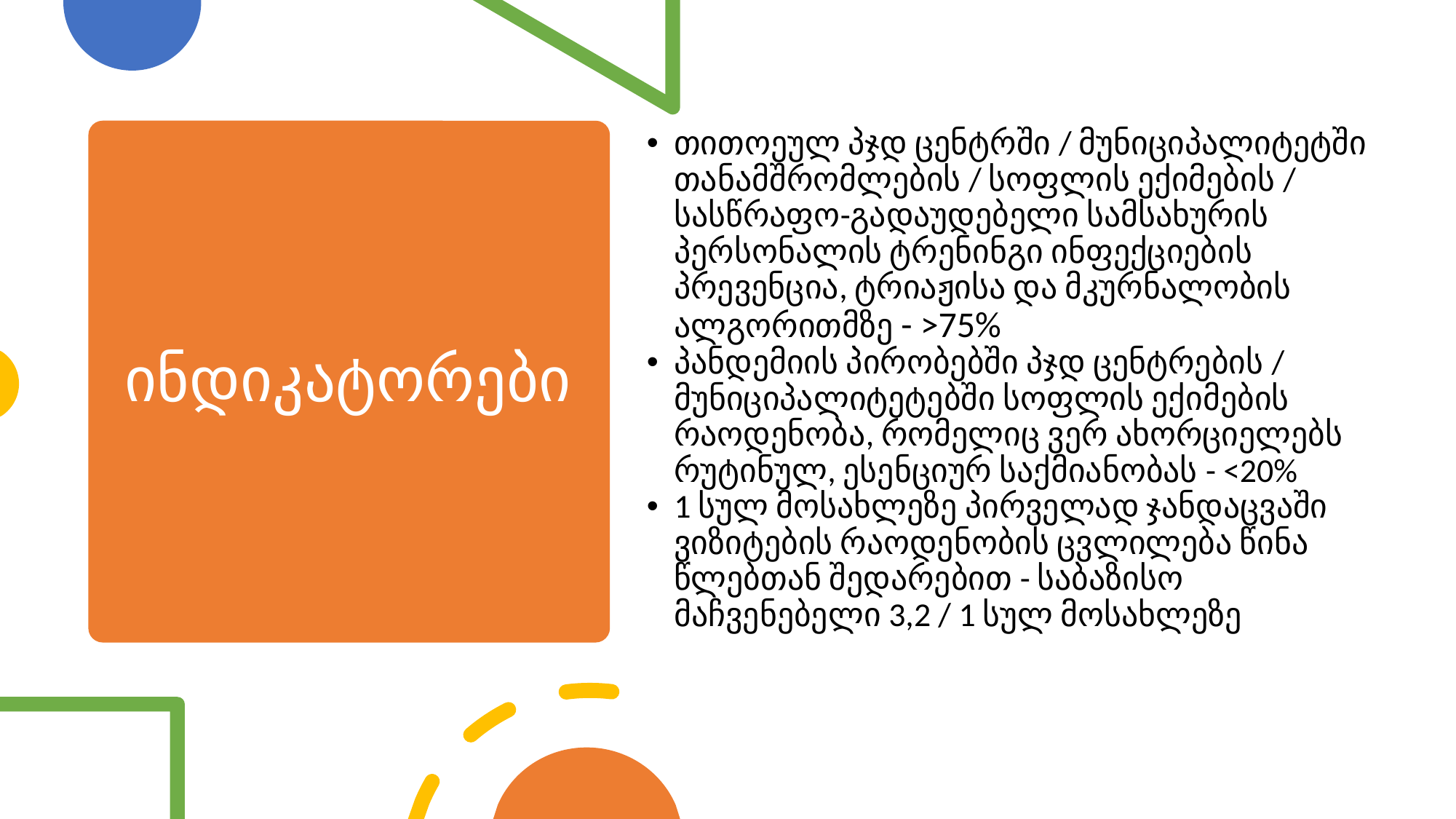

თითოეულ პჯდ ცენტრში / მუნიციპალიტეტში თანამშრომლების / სოფლის ექიმების / სასწრაფო-გადაუდებელი სამსახურის პერსონალის ტრენინგი ინფექციების პრევენცია, ტრიაჟისა და მკურნალობის ალგორითმზე - >75%
პანდემიის პირობებში პჯდ ცენტრების / მუნიციპალიტეტებში სოფლის ექიმების  რაოდენობა, რომელიც ვერ ახორციელებს რუტინულ, ესენციურ საქმიანობას - <20%
1 სულ მოსახლეზე პირველად ჯანდაცვაში ვიზიტების რაოდენობის ცვლილება წინა წლებთან შედარებით - საბაზისო მაჩვენებელი 3,2 / 1 სულ მოსახლეზე

# ინდიკატორები